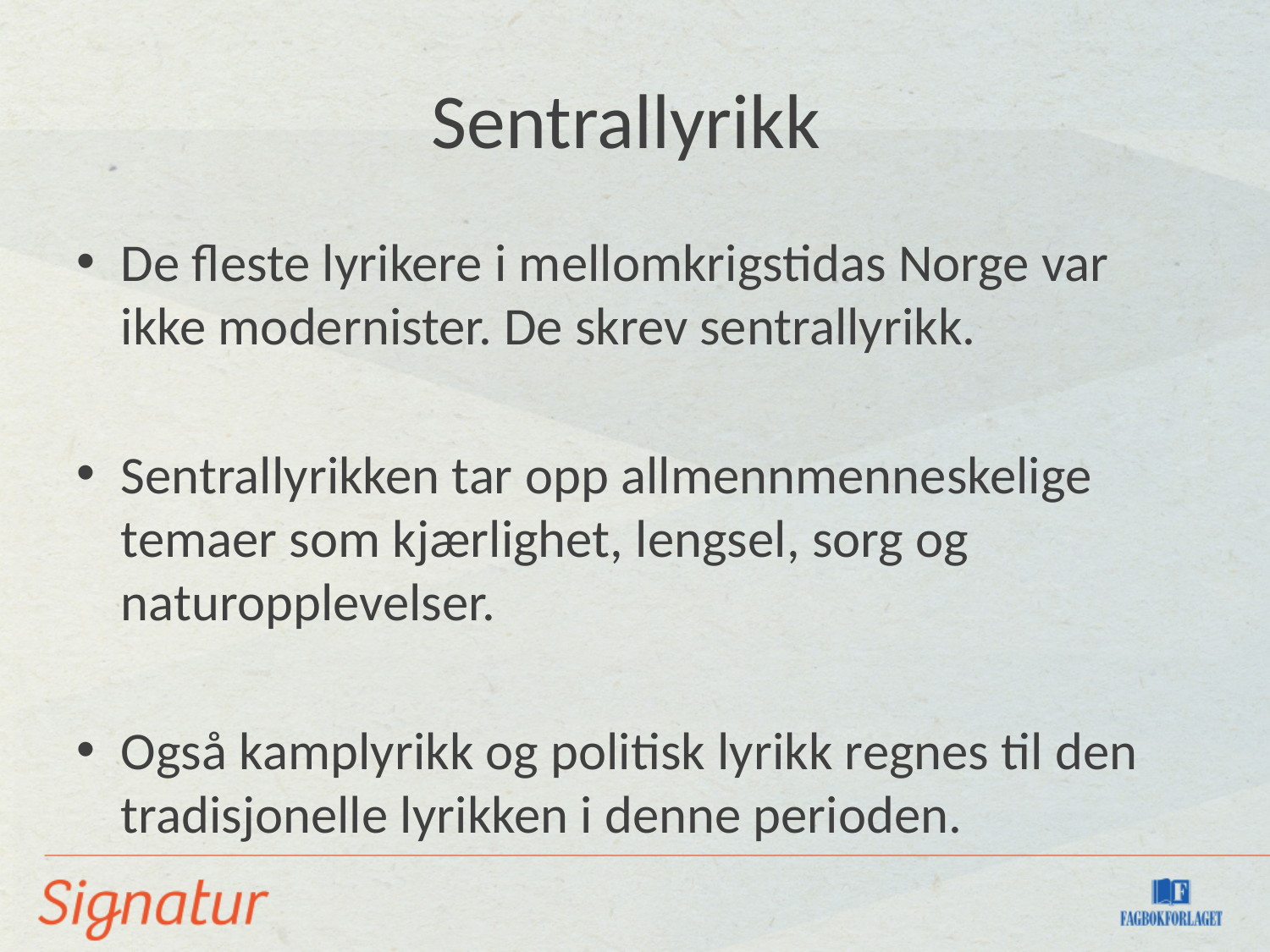

# Sentrallyrikk
De fleste lyrikere i mellomkrigstidas Norge var ikke modernister. De skrev sentrallyrikk.

Sentrallyrikken tar opp allmennmenneskelige temaer som kjærlighet, lengsel, sorg og naturopplevelser.

Også kamplyrikk og politisk lyrikk regnes til den tradisjonelle lyrikken i denne perioden.